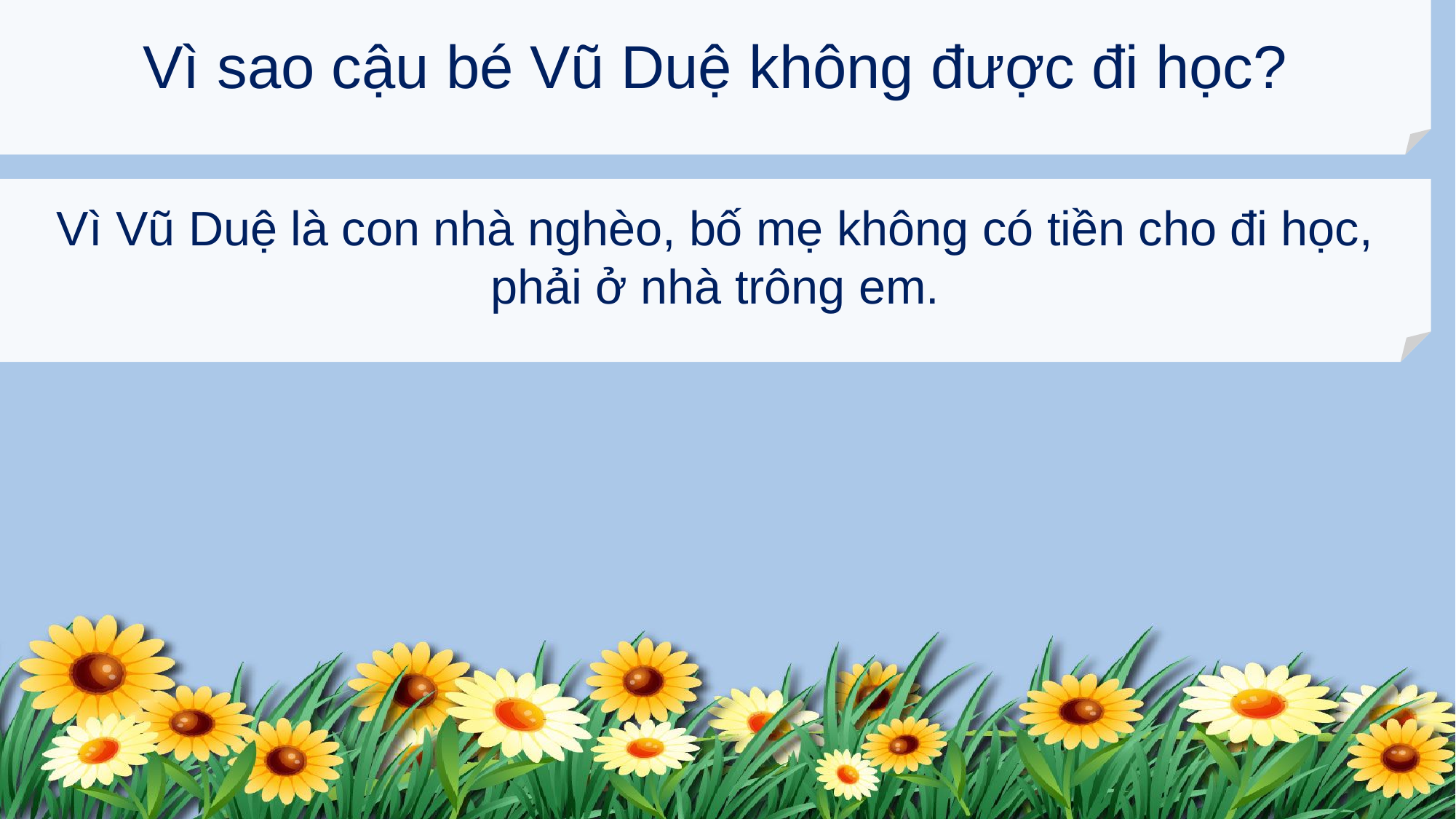

Vì sao cậu bé Vũ Duệ không được đi học?
Vì Vũ Duệ là con nhà nghèo, bố mẹ không có tiền cho đi học, phải ở nhà trông em.